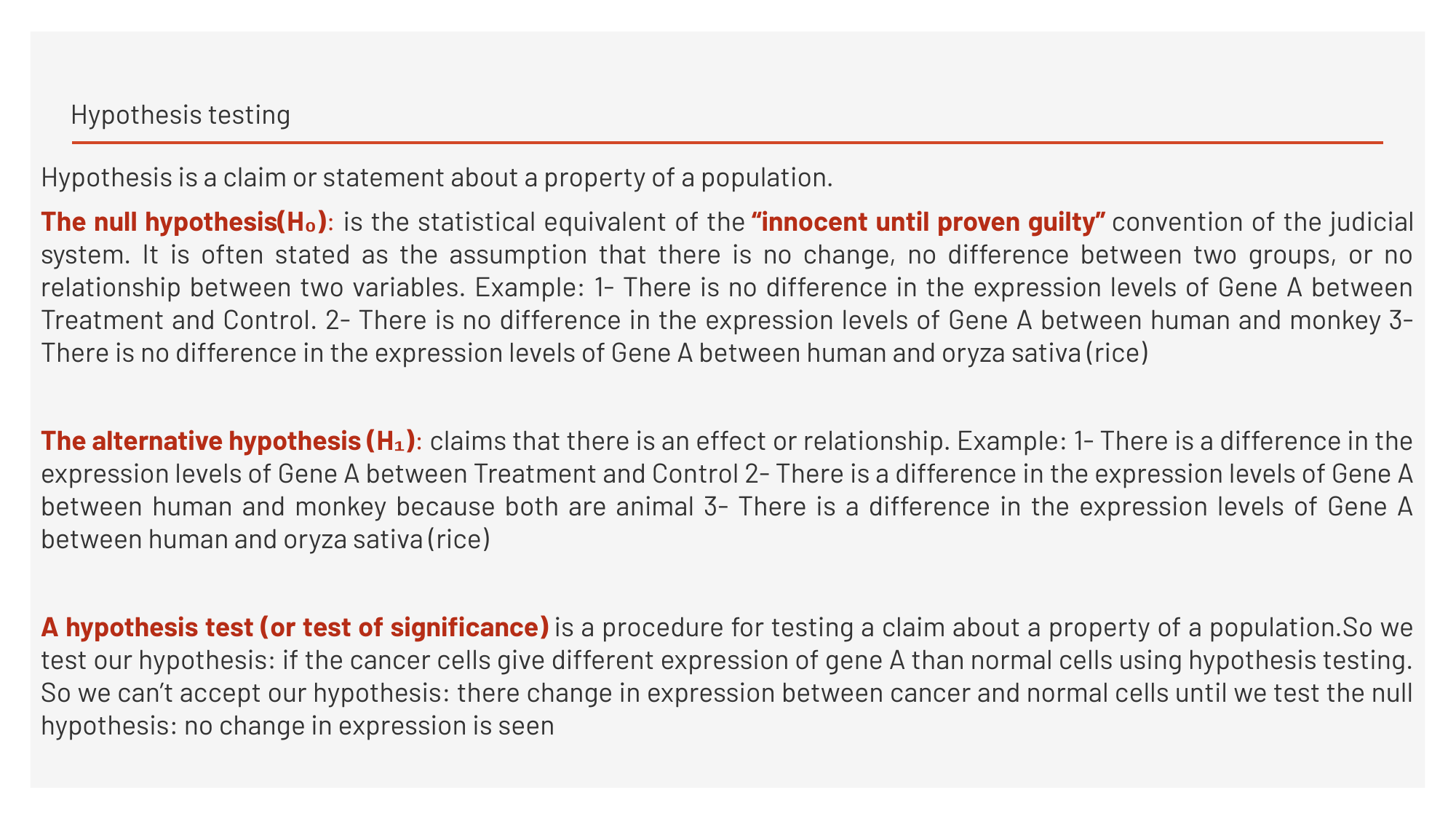

Hypothesis testing
Hypothesis is a claim or statement about a property of a population.
The null hypothesis(H₀): is the statistical equivalent of the “innocent until proven guilty” convention of the judicial system. It is often stated as the assumption that there is no change, no difference between two groups, or no relationship between two variables. Example: 1- There is no difference in the expression levels of Gene A between Treatment and Control. 2- There is no difference in the expression levels of Gene A between human and monkey 3- There is no difference in the expression levels of Gene A between human and oryza sativa (rice)

The alternative hypothesis (H₁): claims that there is an effect or relationship. Example: 1- There is a difference in the expression levels of Gene A between Treatment and Control 2- There is a difference in the expression levels of Gene A between human and monkey because both are animal 3- There is a difference in the expression levels of Gene A between human and oryza sativa (rice)

A hypothesis test (or test of significance) is a procedure for testing a claim about a property of a population.So we test our hypothesis: if the cancer cells give different expression of gene A than normal cells using hypothesis testing. So we can’t accept our hypothesis: there change in expression between cancer and normal cells until we test the null hypothesis: no change in expression is seen